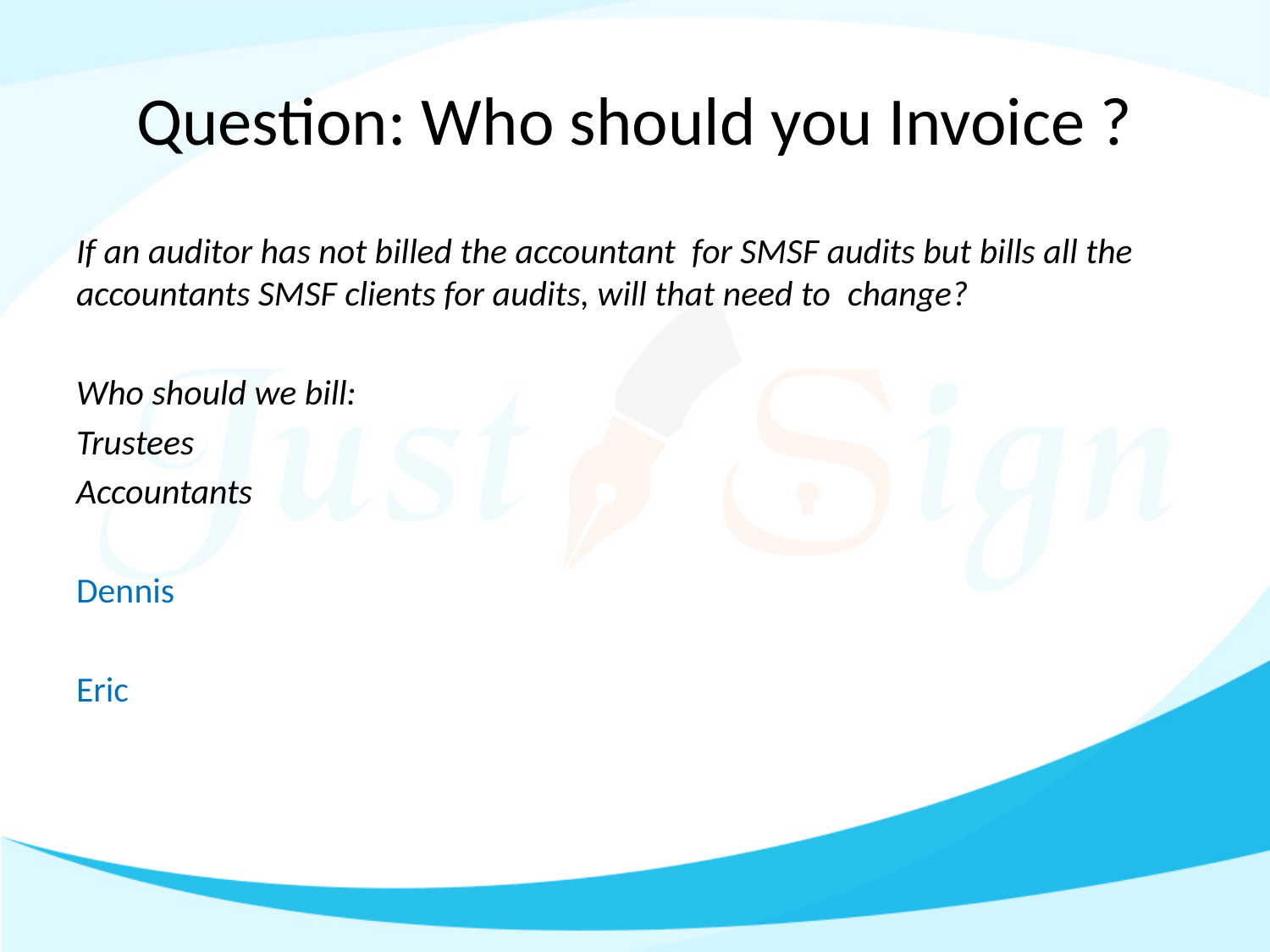

# Question: Who should you Invoice ?
If an auditor has not billed the accountant  for SMSF audits but bills all the  accountants SMSF clients for audits, will that need to  change?

Who should we bill:
Trustees
Accountants

Dennis

Eric